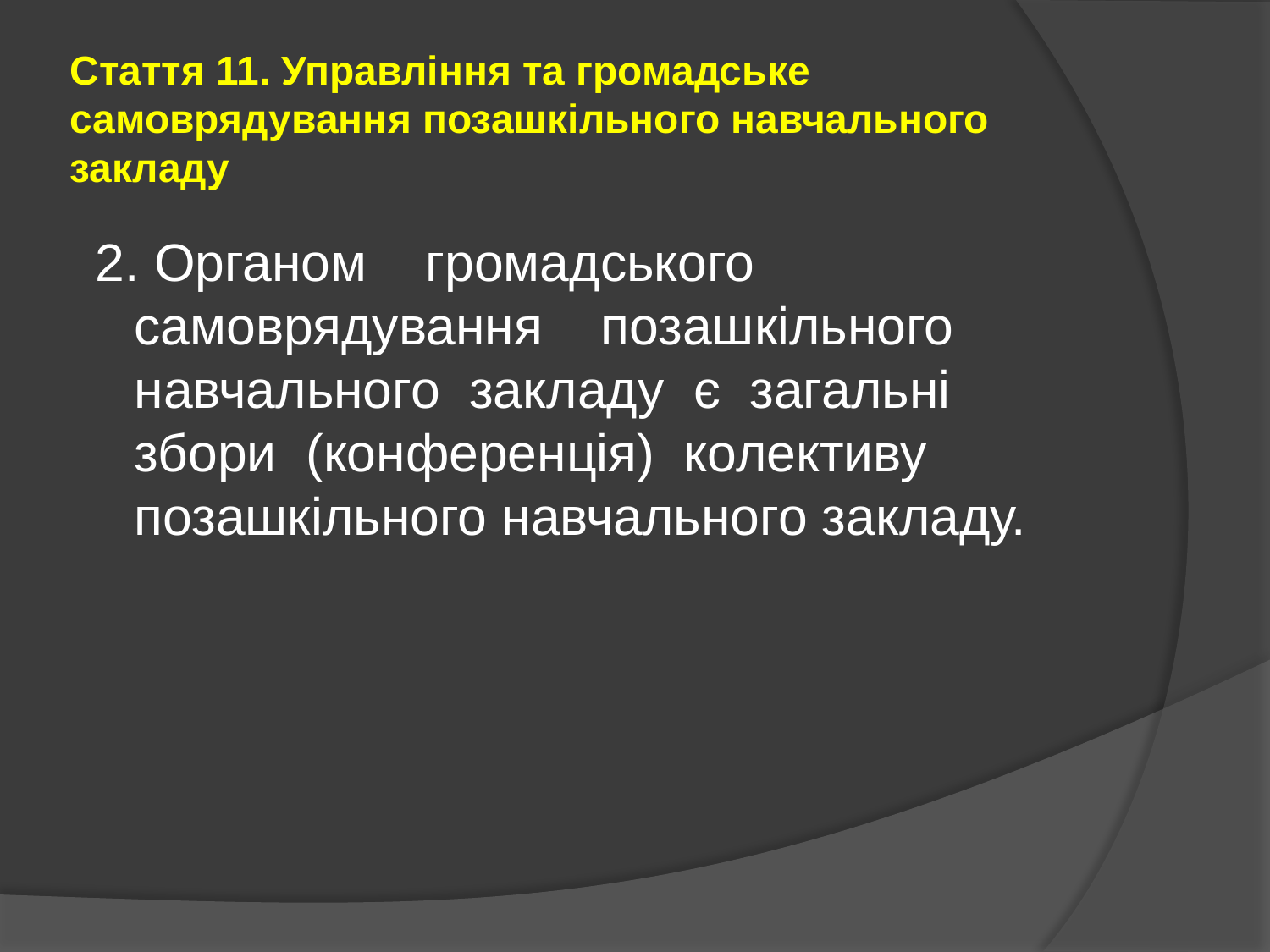

# Стаття 11. Управління та громадське самоврядування позашкільного навчального закладу
 2. Органом    громадського    самоврядування    позашкільного
навчального  закладу  є  загальні  збори  (конференція)  колективу
позашкільного навчального закладу.